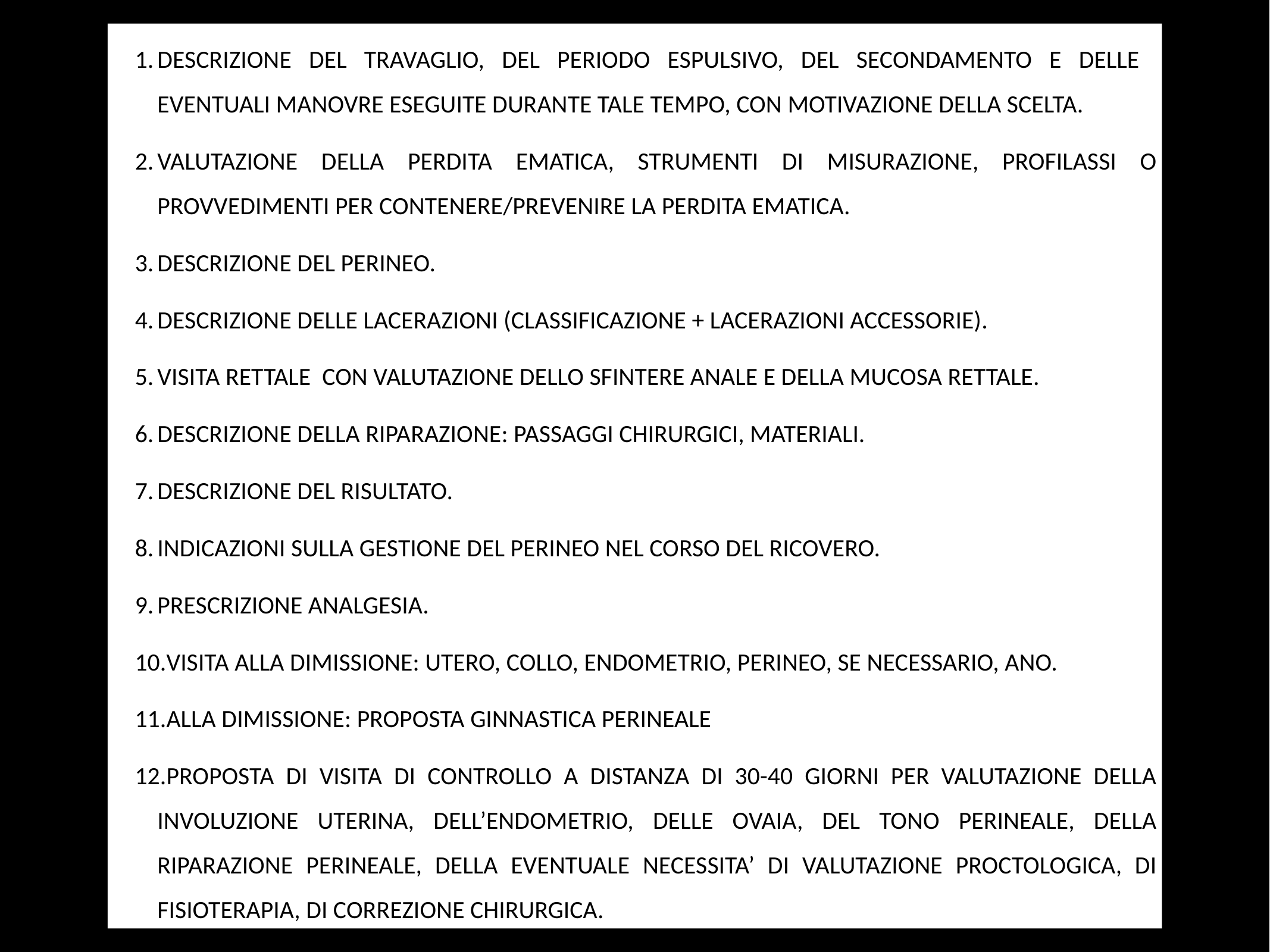

DESCRIZIONE DEL TRAVAGLIO, DEL PERIODO ESPULSIVO, DEL SECONDAMENTO E DELLE  EVENTUALI MANOVRE ESEGUITE DURANTE TALE TEMPO, CON MOTIVAZIONE DELLA SCELTA.
VALUTAZIONE DELLA PERDITA EMATICA, STRUMENTI DI MISURAZIONE, PROFILASSI O PROVVEDIMENTI PER CONTENERE/PREVENIRE LA PERDITA EMATICA.
DESCRIZIONE DEL PERINEO.
DESCRIZIONE DELLE LACERAZIONI (CLASSIFICAZIONE + LACERAZIONI ACCESSORIE).
VISITA RETTALE  CON VALUTAZIONE DELLO SFINTERE ANALE E DELLA MUCOSA RETTALE.
DESCRIZIONE DELLA RIPARAZIONE: PASSAGGI CHIRURGICI, MATERIALI.
DESCRIZIONE DEL RISULTATO.
INDICAZIONI SULLA GESTIONE DEL PERINEO NEL CORSO DEL RICOVERO.
PRESCRIZIONE ANALGESIA.
VISITA ALLA DIMISSIONE: UTERO, COLLO, ENDOMETRIO, PERINEO, SE NECESSARIO, ANO.
ALLA DIMISSIONE: PROPOSTA GINNASTICA PERINEALE
PROPOSTA DI VISITA DI CONTROLLO A DISTANZA DI 30-40 GIORNI PER VALUTAZIONE DELLA INVOLUZIONE UTERINA, DELL’ENDOMETRIO, DELLE OVAIA, DEL TONO PERINEALE, DELLA RIPARAZIONE PERINEALE, DELLA EVENTUALE NECESSITA’ DI VALUTAZIONE PROCTOLOGICA, DI FISIOTERAPIA, DI CORREZIONE CHIRURGICA.